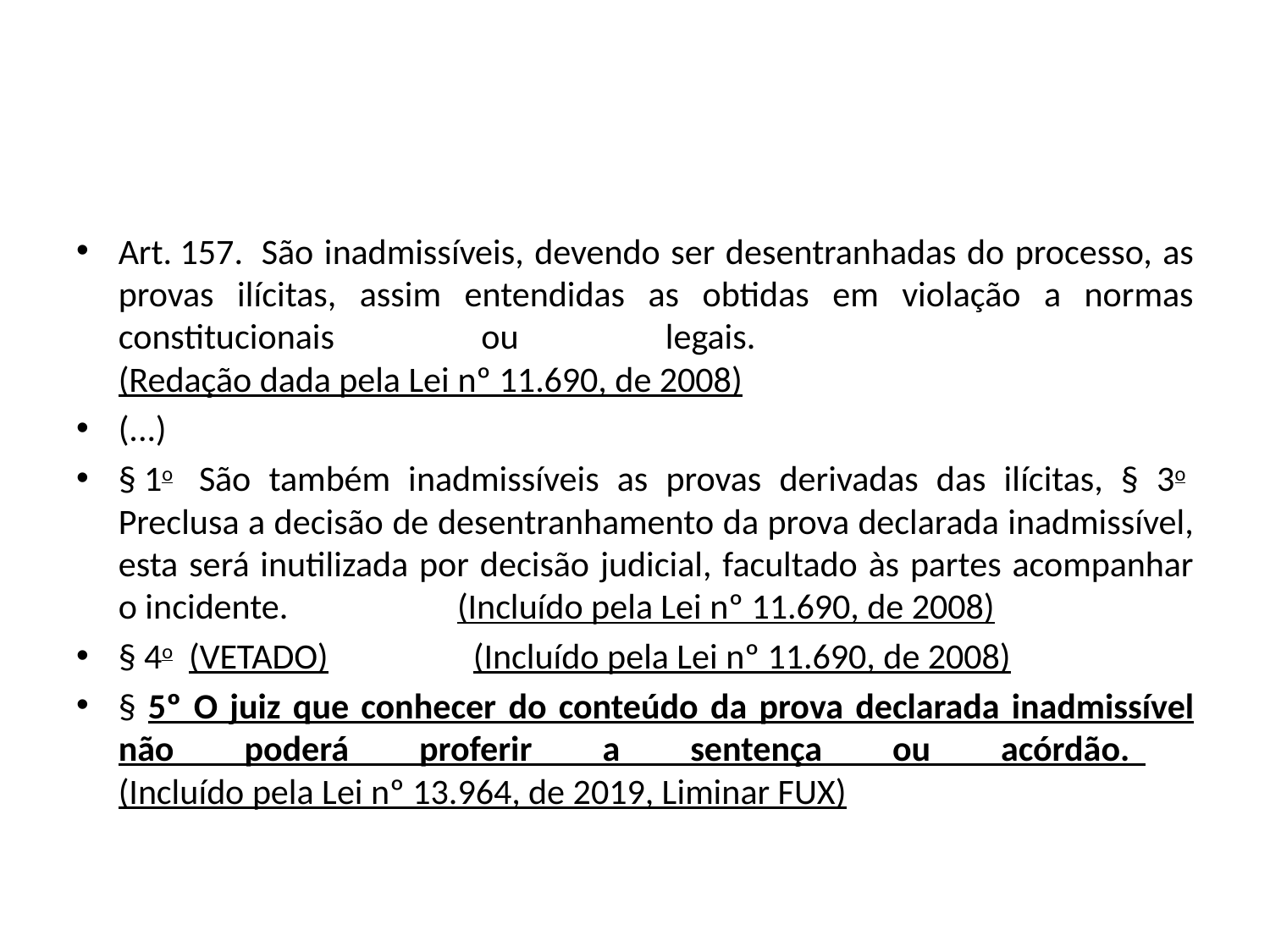

#
Art. 157.  São inadmissíveis, devendo ser desentranhadas do processo, as provas ilícitas, assim entendidas as obtidas em violação a normas constitucionais ou legais.                    (Redação dada pela Lei nº 11.690, de 2008)
(...)
§ 1o  São também inadmissíveis as provas derivadas das ilícitas, § 3o  Preclusa a decisão de desentranhamento da prova declarada inadmissível, esta será inutilizada por decisão judicial, facultado às partes acompanhar o incidente.                     (Incluído pela Lei nº 11.690, de 2008)
§ 4o  (VETADO)                  (Incluído pela Lei nº 11.690, de 2008)
§ 5º O juiz que conhecer do conteúdo da prova declarada inadmissível não poderá proferir a sentença ou acórdão.        (Incluído pela Lei nº 13.964, de 2019, Liminar FUX)